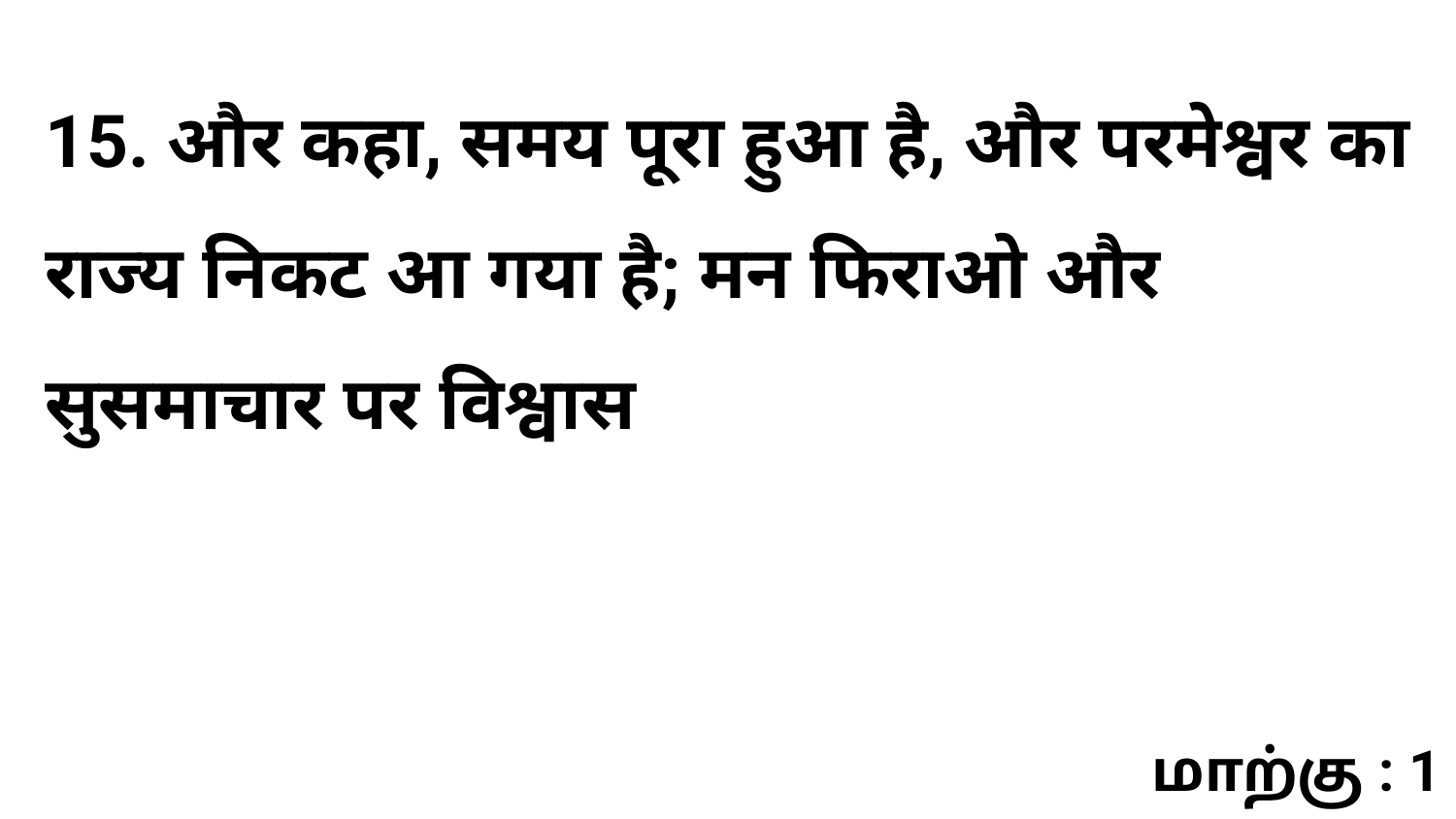

15. और कहा, समय पूरा हुआ है, और परमेश्वर का राज्य निकट आ गया है; मन फिराओ और सुसमाचार पर विश्वास
மாற்கு : 1